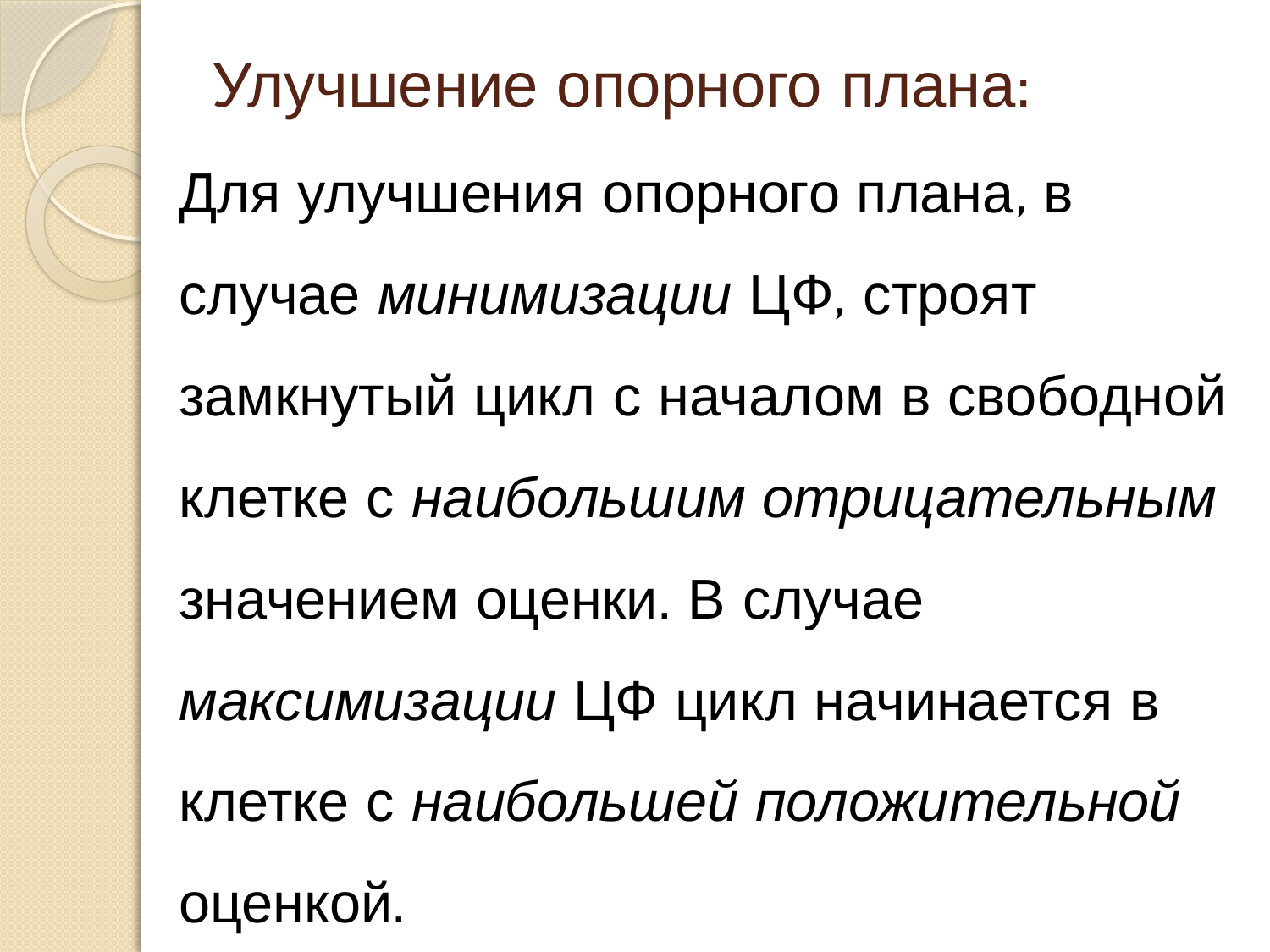

# Улучшение опорного плана:
Для улучшения опорного плана, в случае минимизации ЦФ, строят замкнутый цикл с началом в свободной клетке с наибольшим отрицательным значением оценки. В случае максимизации ЦФ цикл начинается в клетке с наибольшей положительной оценкой.